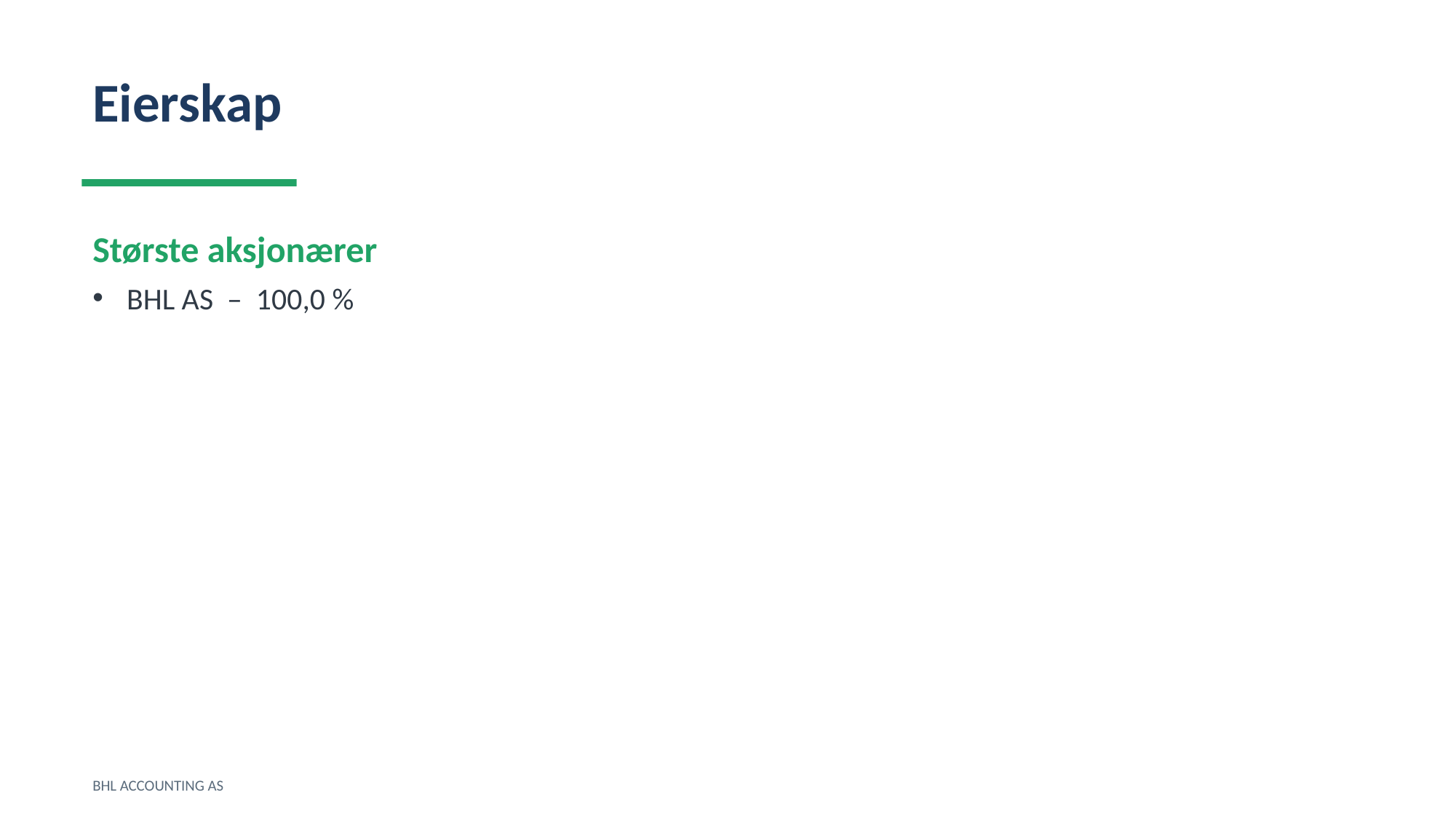

Eierskap

Største aksjonærer
BHL AS  –  100,0 %
BHL ACCOUNTING AS